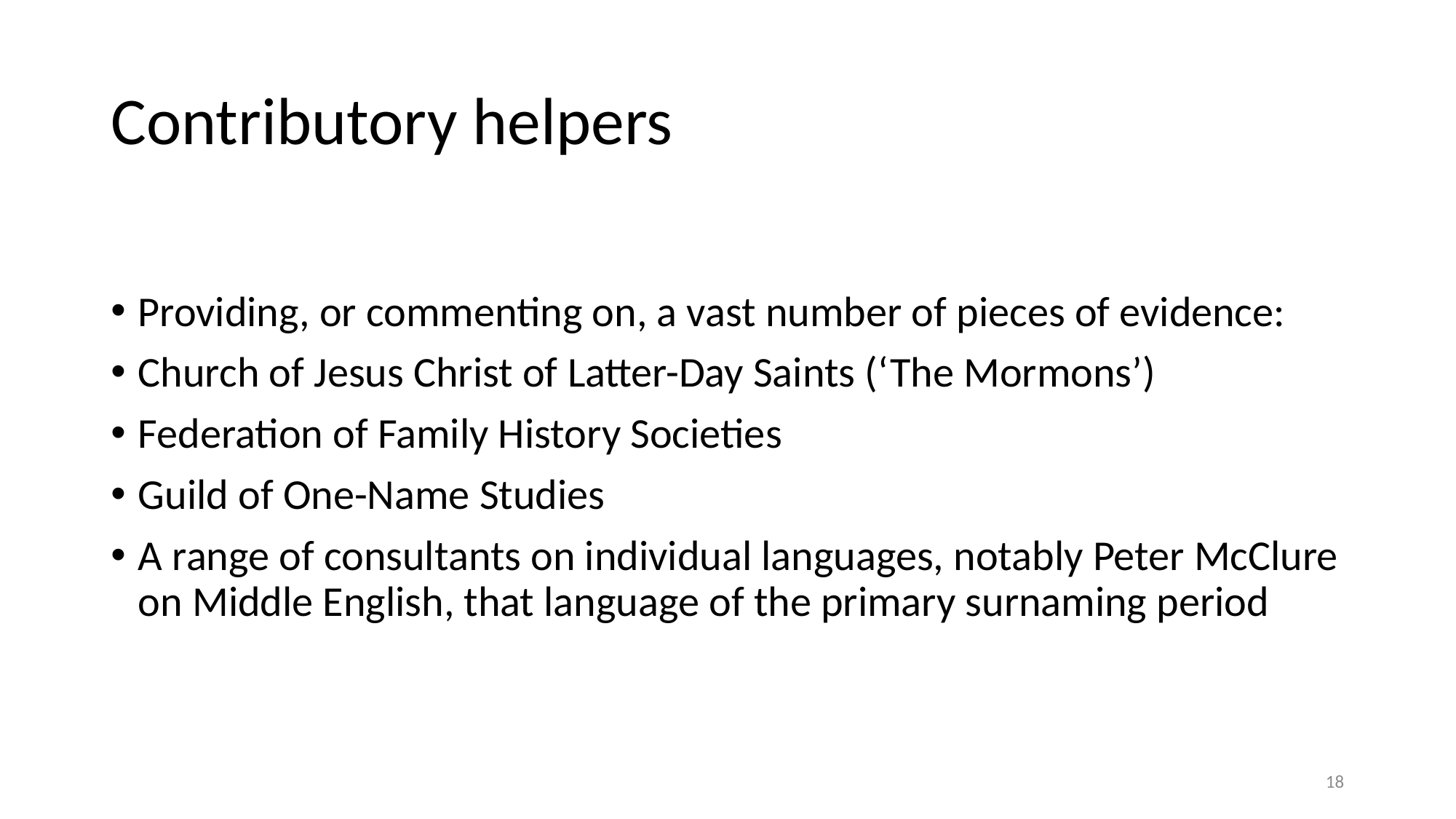

# Contributory helpers

Providing, or commenting on, a vast number of pieces of evidence:
Church of Jesus Christ of Latter-Day Saints (‘The Mormons’)
Federation of Family History Societies
Guild of One-Name Studies
A range of consultants on individual languages, notably Peter McClure on Middle English, that language of the primary surnaming period
18